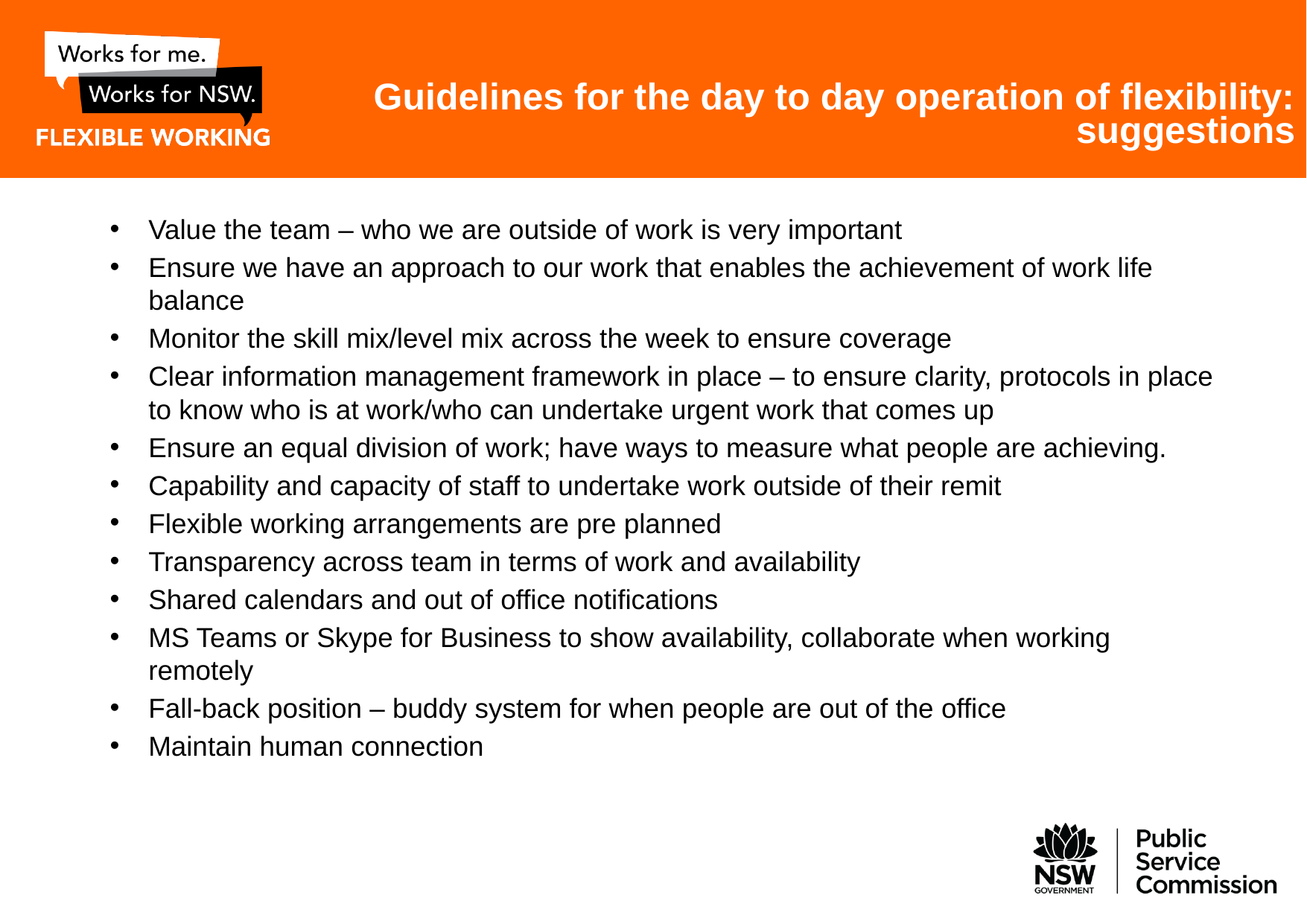

# Guidelines for the day to day operation of flexibility: suggestions
Value the team – who we are outside of work is very important
Ensure we have an approach to our work that enables the achievement of work life balance
Monitor the skill mix/level mix across the week to ensure coverage
Clear information management framework in place – to ensure clarity, protocols in place to know who is at work/who can undertake urgent work that comes up
Ensure an equal division of work; have ways to measure what people are achieving.
Capability and capacity of staff to undertake work outside of their remit
Flexible working arrangements are pre planned
Transparency across team in terms of work and availability
Shared calendars and out of office notifications
MS Teams or Skype for Business to show availability, collaborate when working remotely
Fall-back position – buddy system for when people are out of the office
Maintain human connection